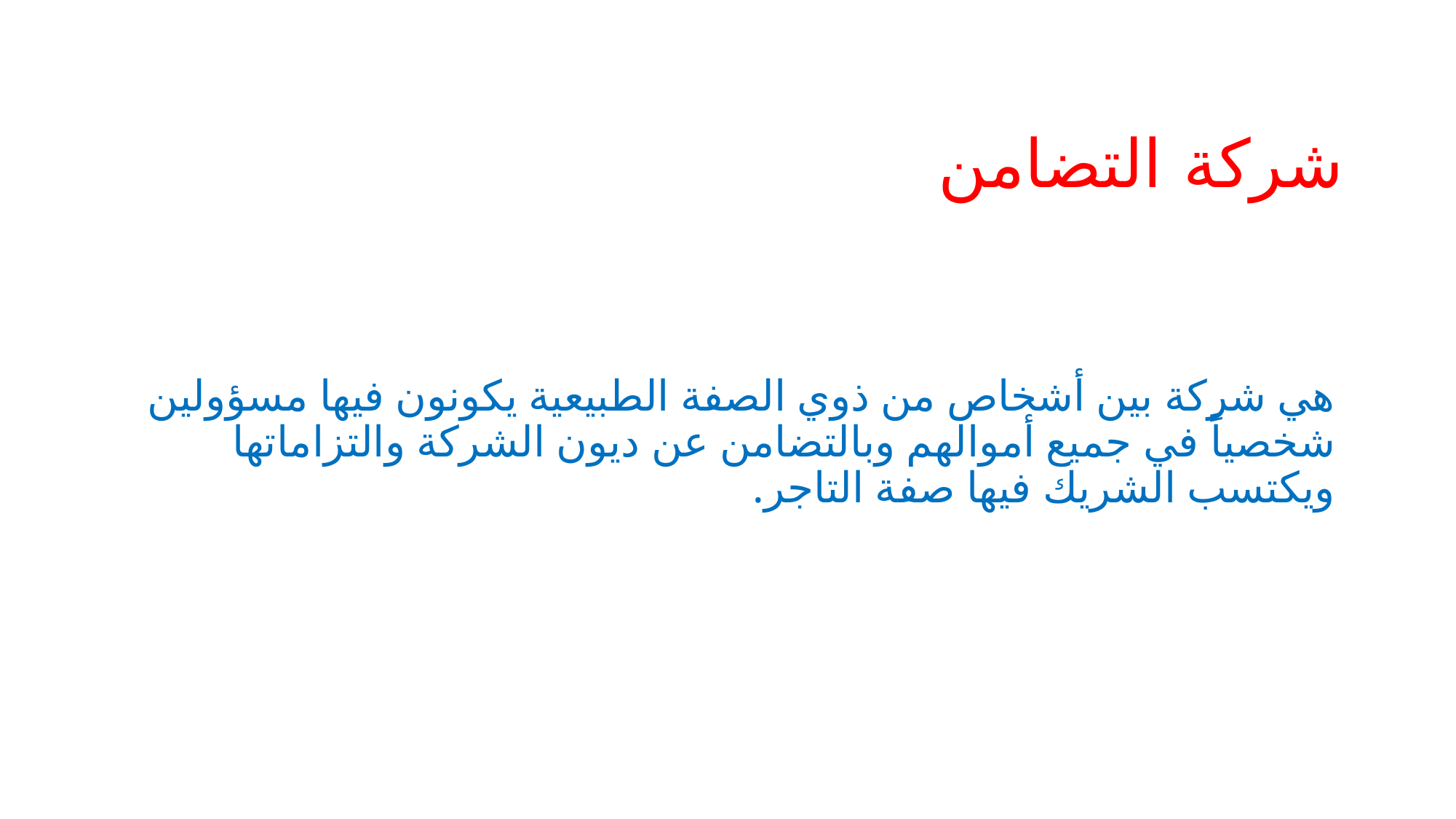

# شركة التضامن
هي شركة بين أشخاص من ذوي الصفة الطبيعية يكونون فيها مسؤولين شخصياً في جميع أموالهم وبالتضامن عن ديون الشركة والتزاماتها ويكتسب الشريك فيها صفة التاجر.